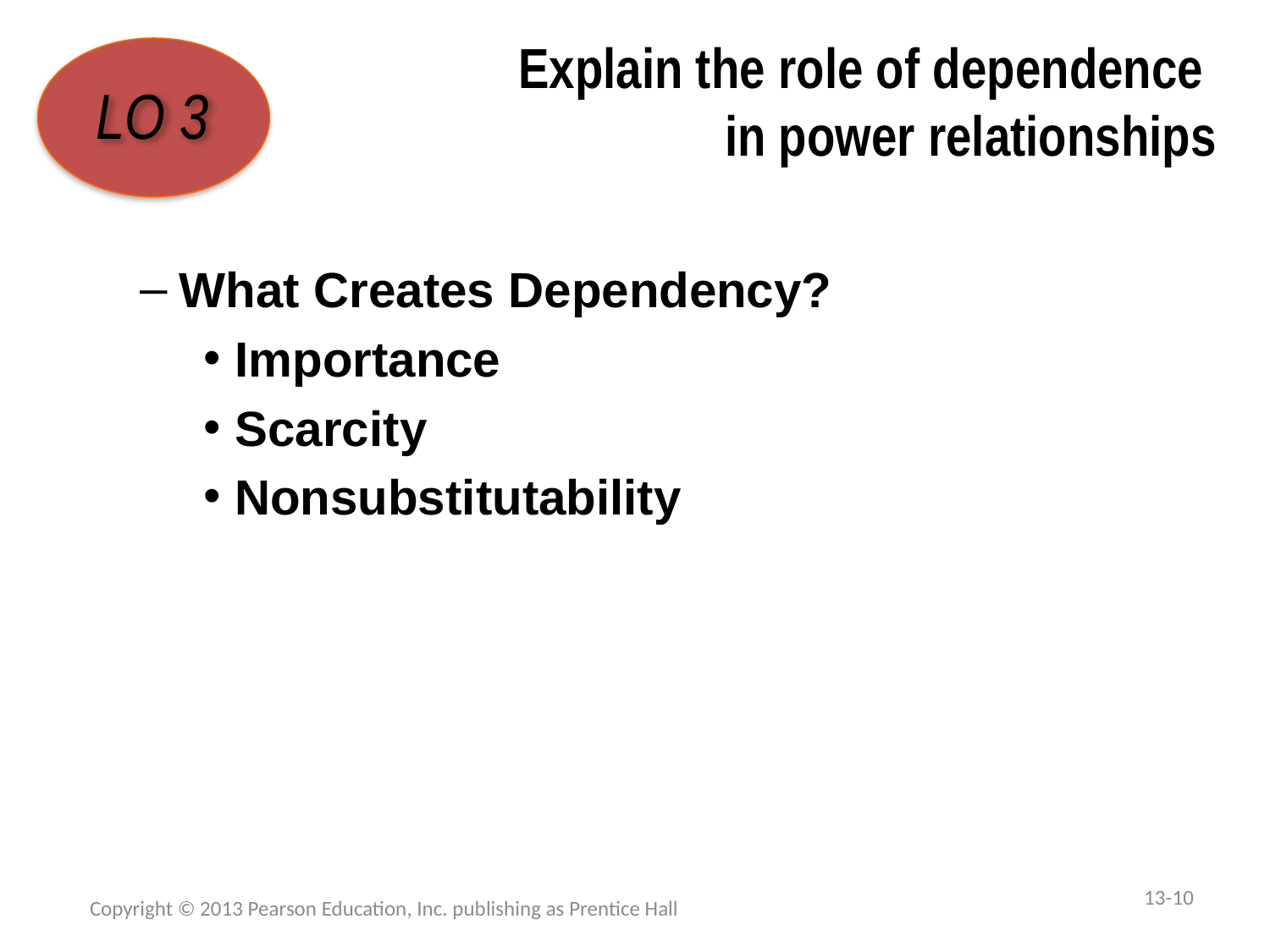

# Explain the role of dependence in power relationships

LO 3
What Creates Dependency?
Importance
Scarcity
Nonsubstitutability
13-10
Copyright © 2013 Pearson Education, Inc. publishing as Prentice Hall
1